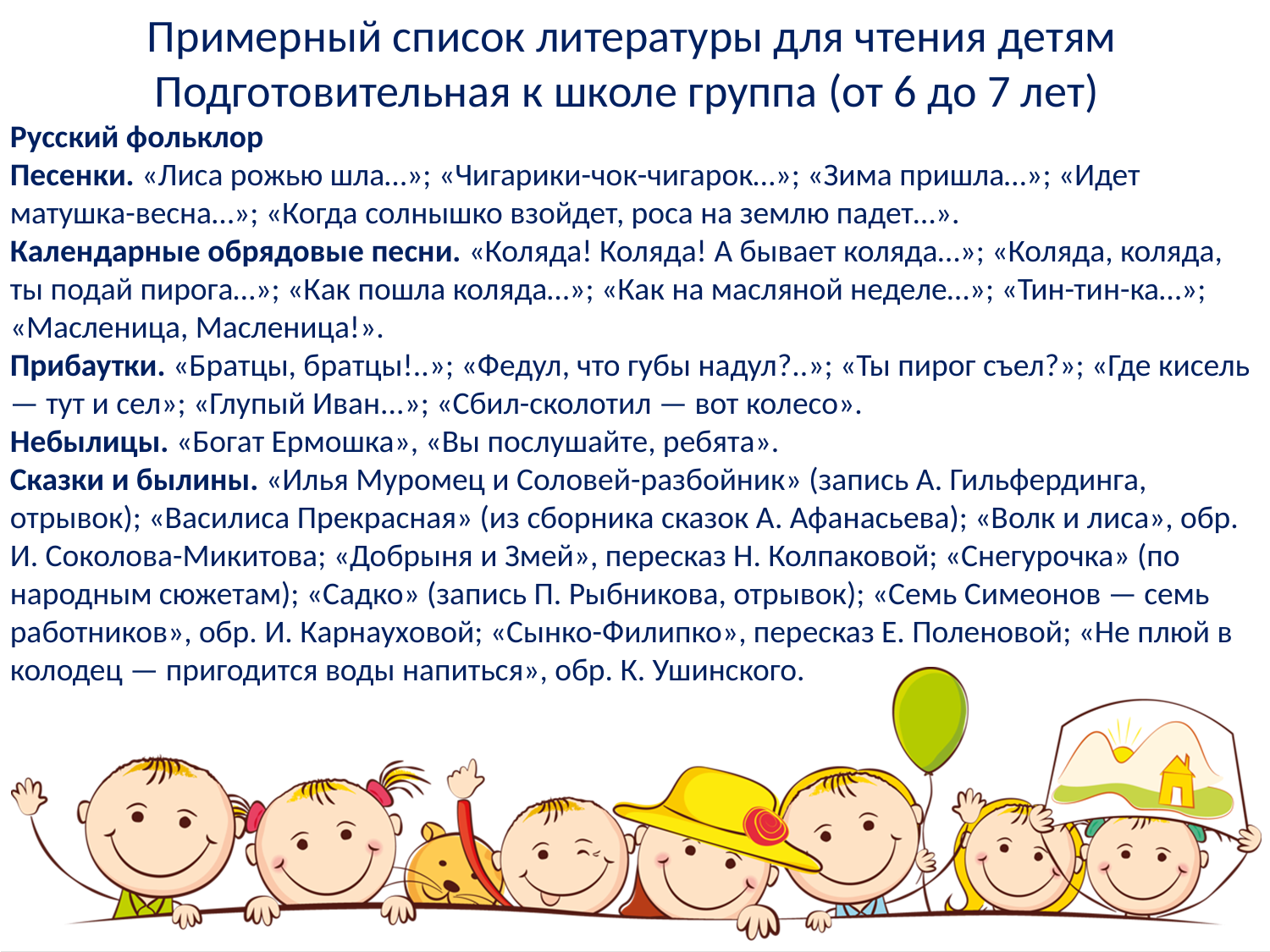

Примерный список литературы для чтения детям
Подготовительная к школе группа (от 6 до 7 лет)
Русский фольклор
Песенки. «Лиса рожью шла…»; «Чигарики-чок-чигарок…»; «Зима пришла…»; «Идет матушка-весна…»; «Когда солнышко взойдет, роса на землю падет…».
Календарные обрядовые песни. «Коляда! Коляда! А бывает коляда…»; «Коляда, коляда, ты подай пирога…»; «Как пошла коляда…»; «Как на масляной неделе…»; «Тин-тин-ка…»; «Масленица, Масленица!».
Прибаутки. «Братцы, братцы!..»; «Федул, что губы надул?..»; «Ты пирог съел?»; «Где кисель — тут и сел»; «Глупый Иван...»; «Сбил-сколотил — вот колесо».
Небылицы. «Богат Ермошка», «Вы послушайте, ребята».
Сказки и былины. «Илья Муромец и Соловей-разбойник» (запись А. Гильфердинга, отрывок); «Василиса Прекрасная» (из сборника сказок А. Афанасьева); «Волк и лиса», обр. И. Соколова-Микитова; «Добрыня и Змей», пересказ Н. Колпаковой; «Снегурочка» (по народным сюжетам); «Садко» (запись П. Рыбникова, отрывок); «Семь Симеонов — семь работников», обр. И. Карнауховой; «Сынко-Филипко», пересказ Е. Поленовой; «Не плюй в колодец — пригодится воды напиться», обр. К. Ушинского.